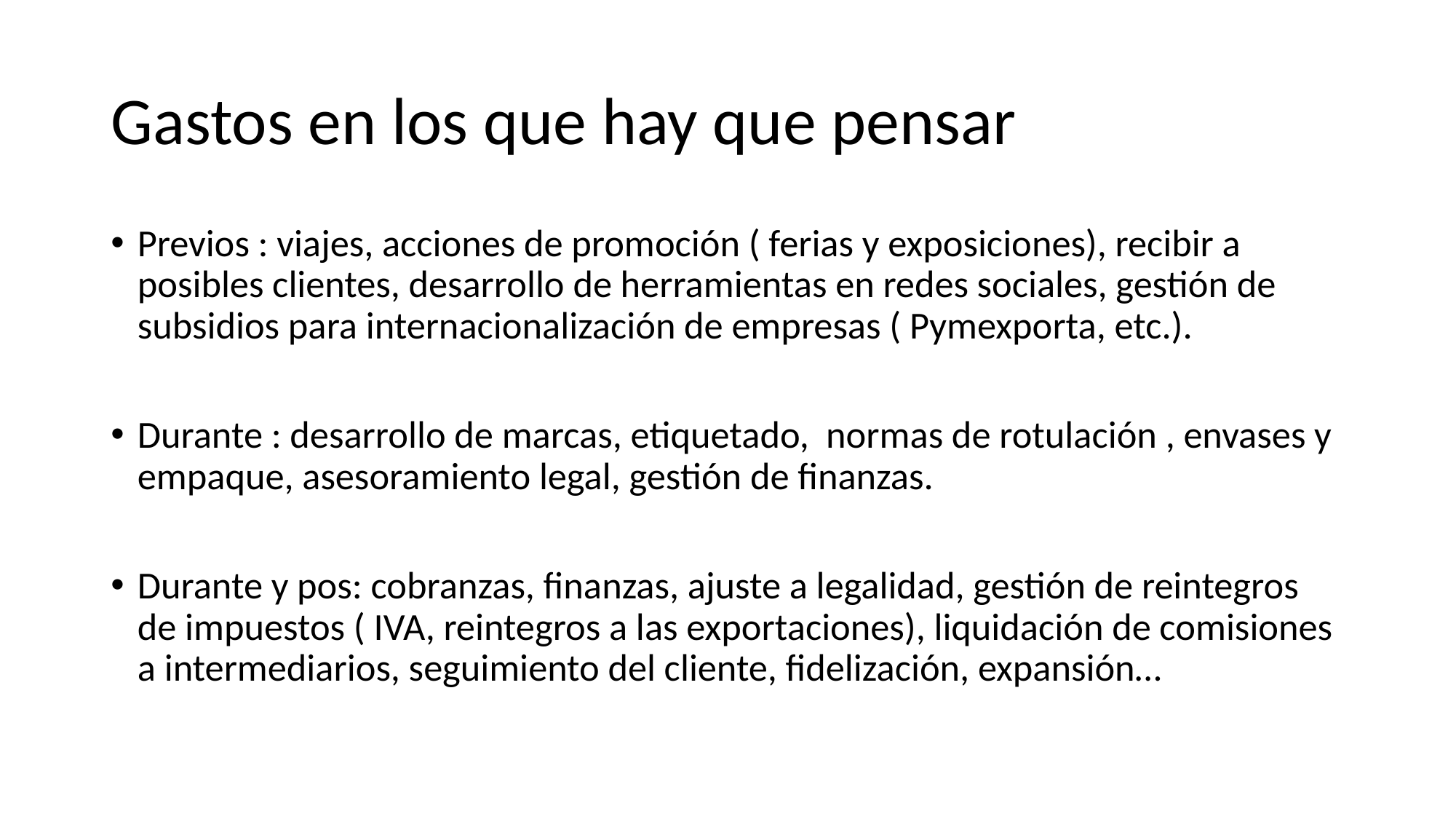

# Gastos en los que hay que pensar
Previos : viajes, acciones de promoción ( ferias y exposiciones), recibir a posibles clientes, desarrollo de herramientas en redes sociales, gestión de subsidios para internacionalización de empresas ( Pymexporta, etc.).

Durante : desarrollo de marcas, etiquetado,  normas de rotulación , envases y empaque, asesoramiento legal, gestión de finanzas.

Durante y pos: cobranzas, finanzas, ajuste a legalidad, gestión de reintegros de impuestos ( IVA, reintegros a las exportaciones), liquidación de comisiones a intermediarios, seguimiento del cliente, fidelización, expansión…